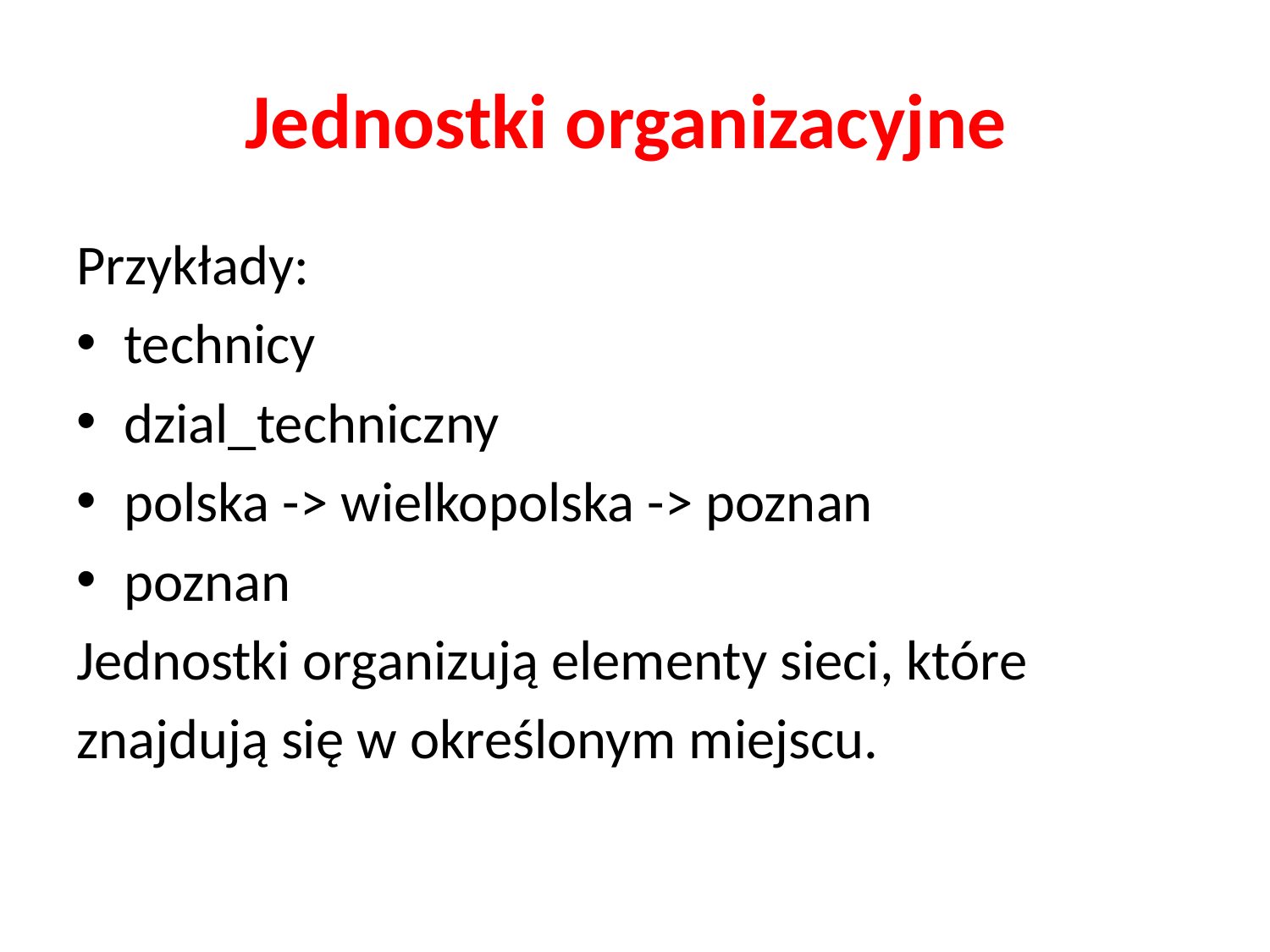

# Jednostki organizacyjne
Przykłady:
technicy
dzial_techniczny
polska -> wielkopolska -> poznan
poznan
Jednostki organizują elementy sieci, które
znajdują się w określonym miejscu.